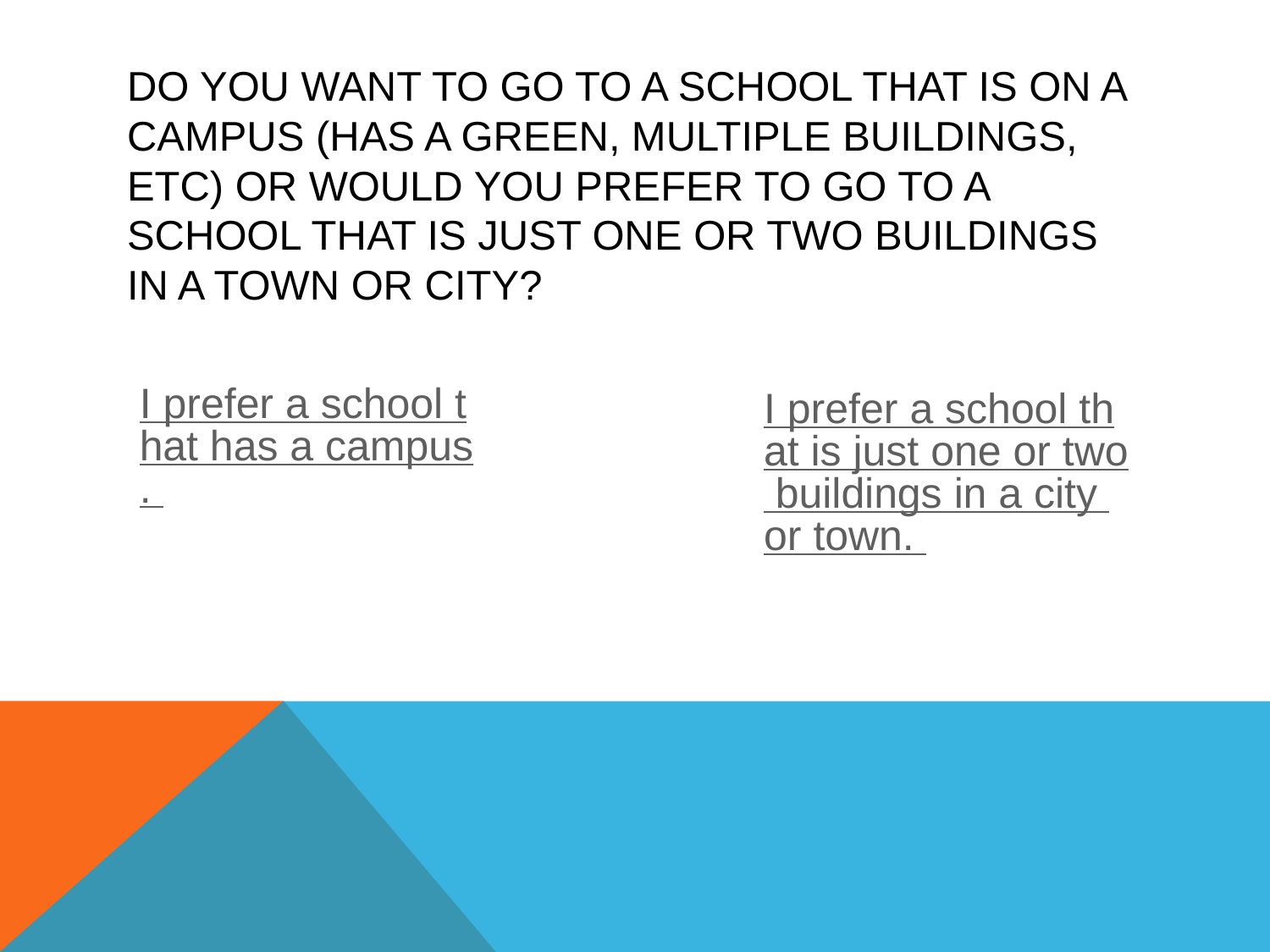

# Do you want to go to a school that is on a campus (has a green, multiple buildings, etc) or would you prefer to go to a school that is just one or two buildings in a town or city?
I prefer a school that has a campus.
I prefer a school that is just one or two buildings in a city or town.